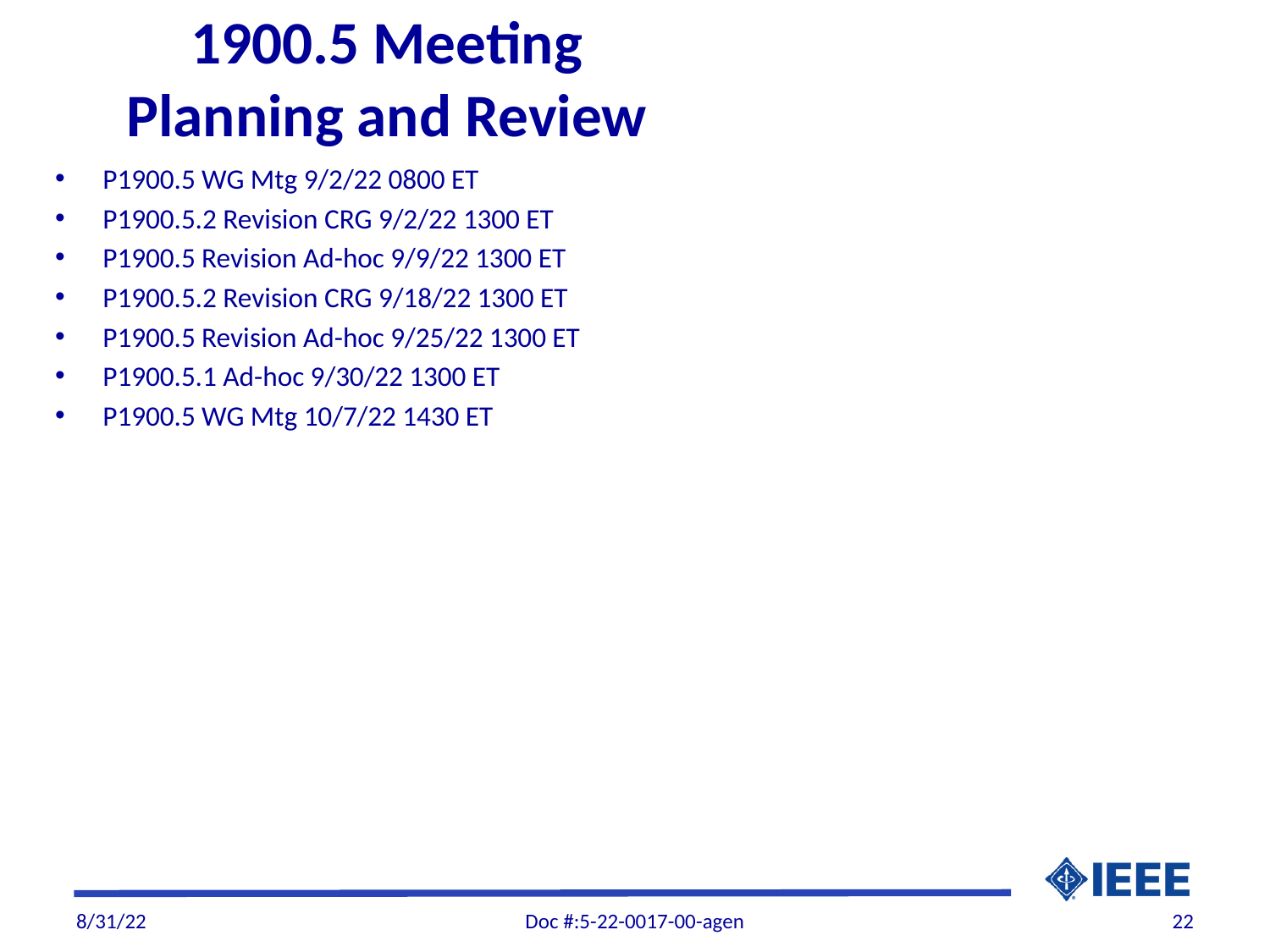

# 1900.5 Meeting Planning and Review
P1900.5 WG Mtg 9/2/22 0800 ET
P1900.5.2 Revision CRG 9/2/22 1300 ET
P1900.5 Revision Ad-hoc 9/9/22 1300 ET
P1900.5.2 Revision CRG 9/18/22 1300 ET
P1900.5 Revision Ad-hoc 9/25/22 1300 ET
P1900.5.1 Ad-hoc 9/30/22 1300 ET
P1900.5 WG Mtg 10/7/22 1430 ET

8/31/22
Doc #:5-22-0017-00-agen
22